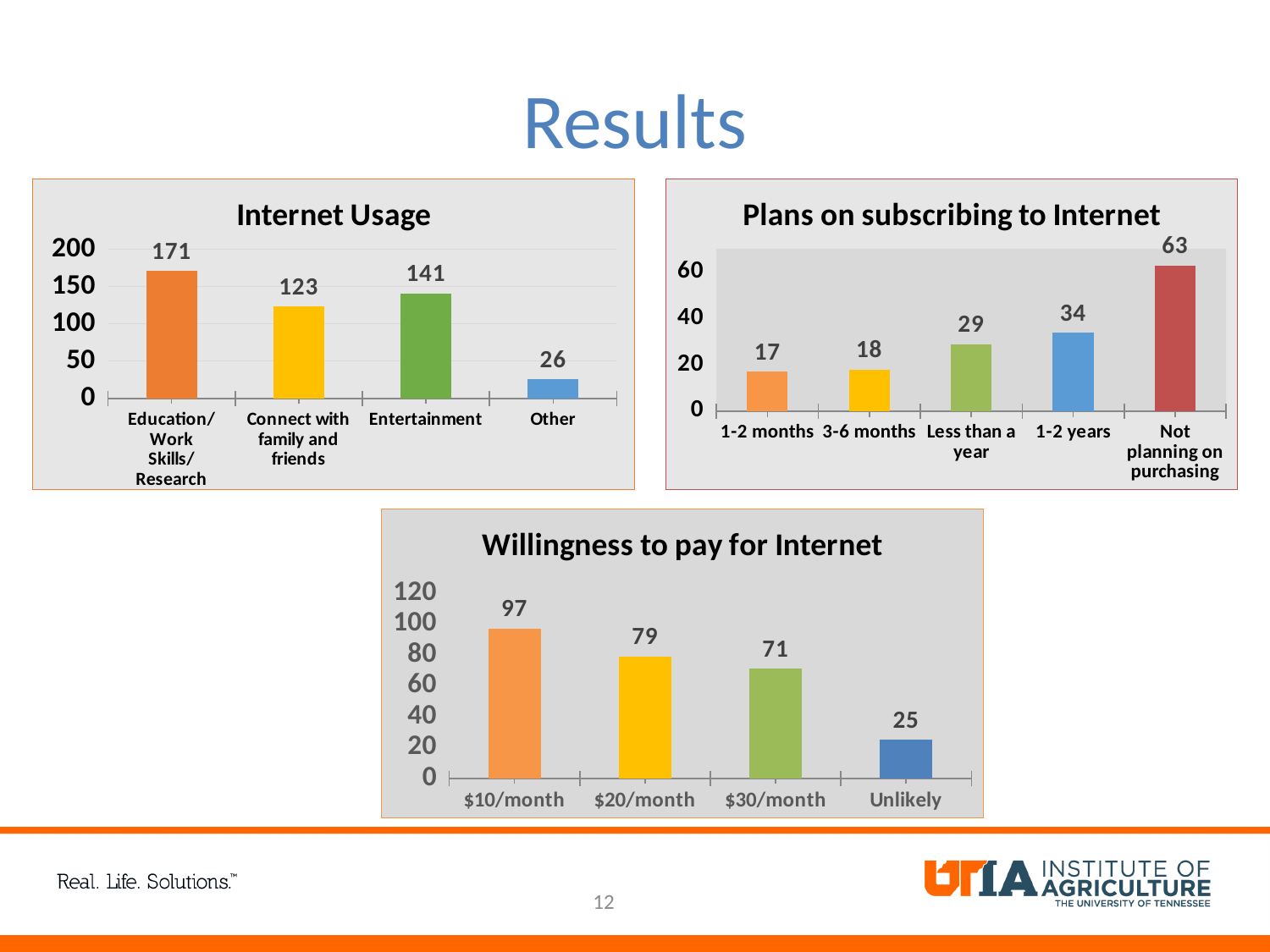

# Results

### Chart: Internet Usage

| Category |  |
|---|---|
| Education/Work Skills/Research | 171.0 |
| Connect with family and friends | 123.0 |
| Entertainment | 141.0 |
| Other | 26.0 |

### Chart: Plans on subscribing to Internet

| Category |  |
|---|---|
| 1-2 months | 17.0 |
| 3-6 months | 18.0 |
| Less than a year | 29.0 |
| 1-2 years | 34.0 |
| Not planning on purchasing | 63.0 |

### Chart: Willingness to pay for Internet

| Category |  |
|---|---|
| $10/month | 97.0 |
| $20/month | 79.0 |
| $30/month | 71.0 |
| Unlikely | 25.0 |
12